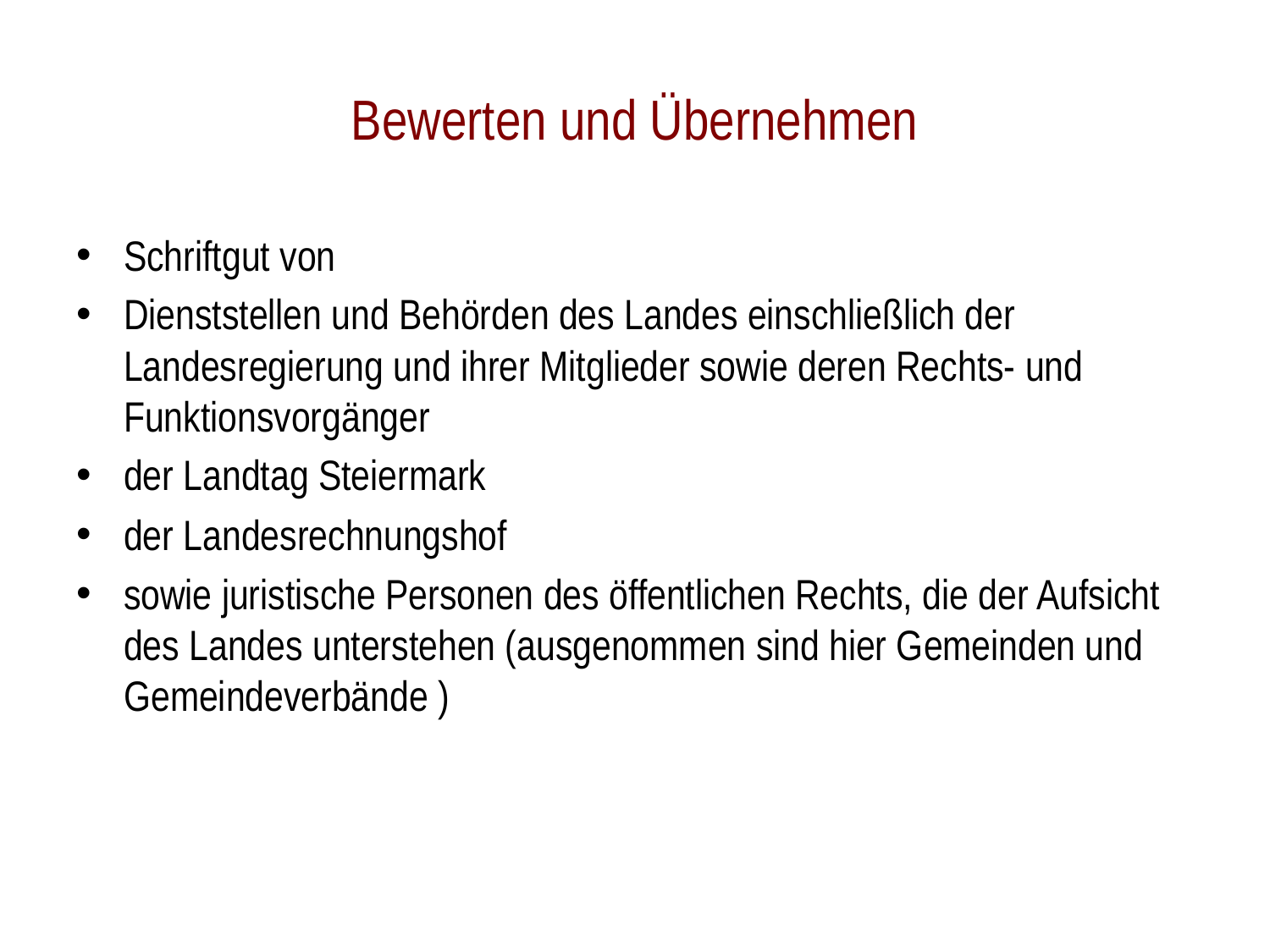

# Bewerten und Übernehmen
Schriftgut von
Dienststellen und Behörden des Landes einschließlich der Landesregierung und ihrer Mitglieder sowie deren Rechts- und Funktionsvorgänger
der Landtag Steiermark
der Landesrechnungshof
sowie juristische Personen des öffentlichen Rechts, die der Aufsicht des Landes unterstehen (ausgenommen sind hier Gemeinden und Gemeindeverbände )